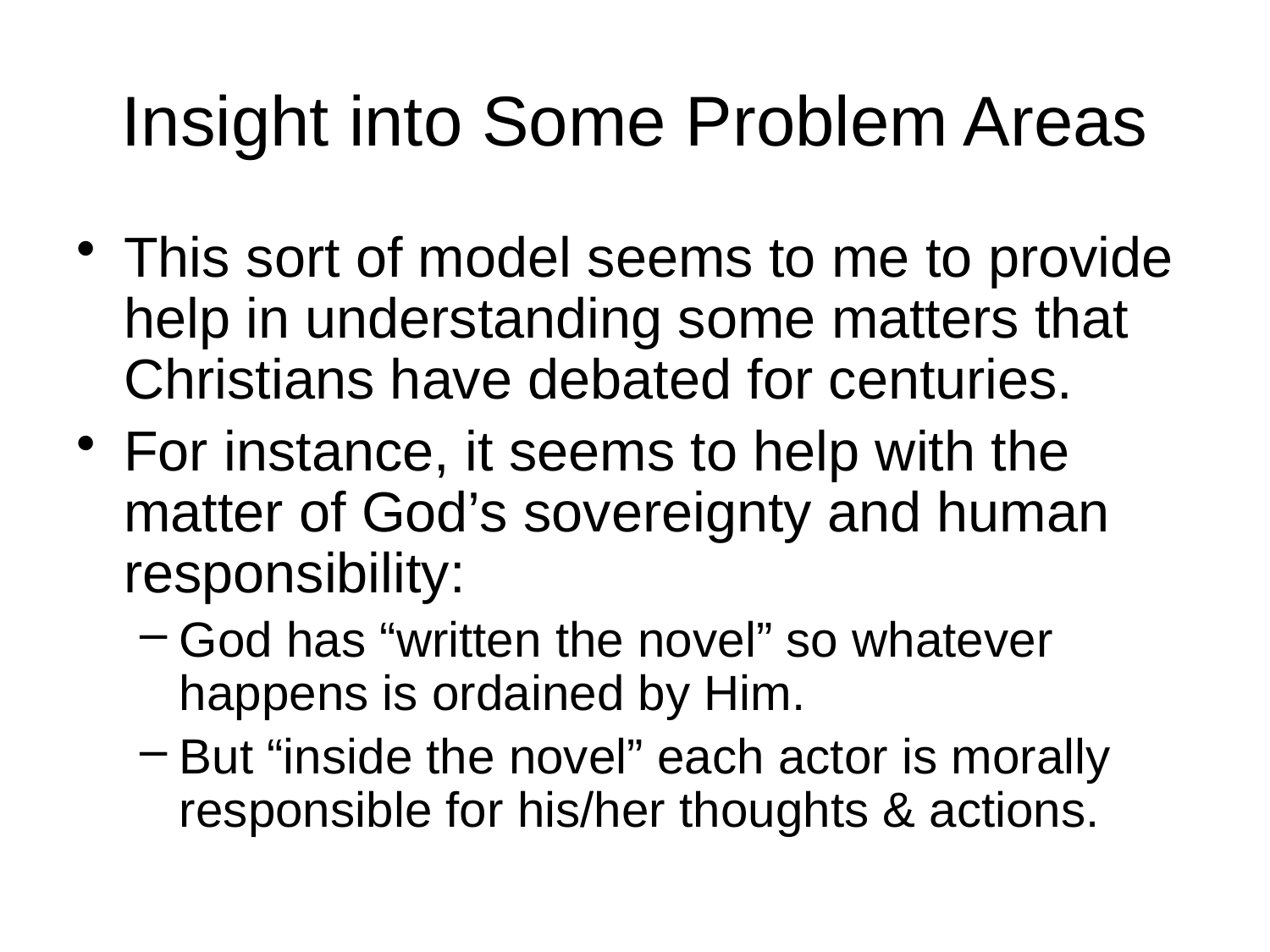

# Insight into Some Problem Areas
This sort of model seems to me to provide help in understanding some matters that Christians have debated for centuries.
For instance, it seems to help with the matter of God’s sovereignty and human responsibility:
God has “written the novel” so whatever happens is ordained by Him.
But “inside the novel” each actor is morally responsible for his/her thoughts & actions.